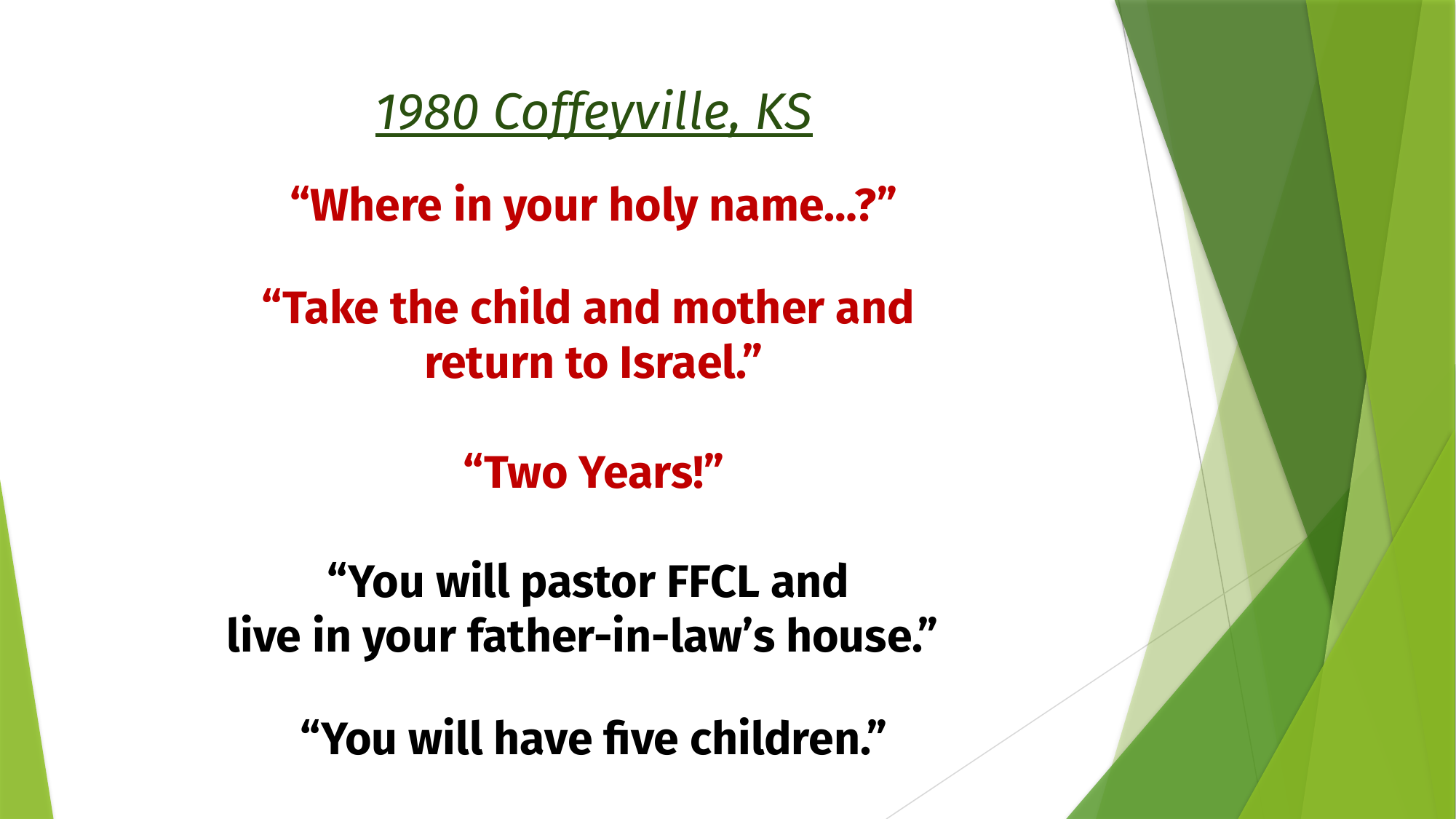

# 1980 Coffeyville, KS “Where in your holy name…?” “Take the child and mother and return to Israel.” “Two Years!” “You will pastor FFCL and live in your father-in-law’s house.” “You will have five children.”